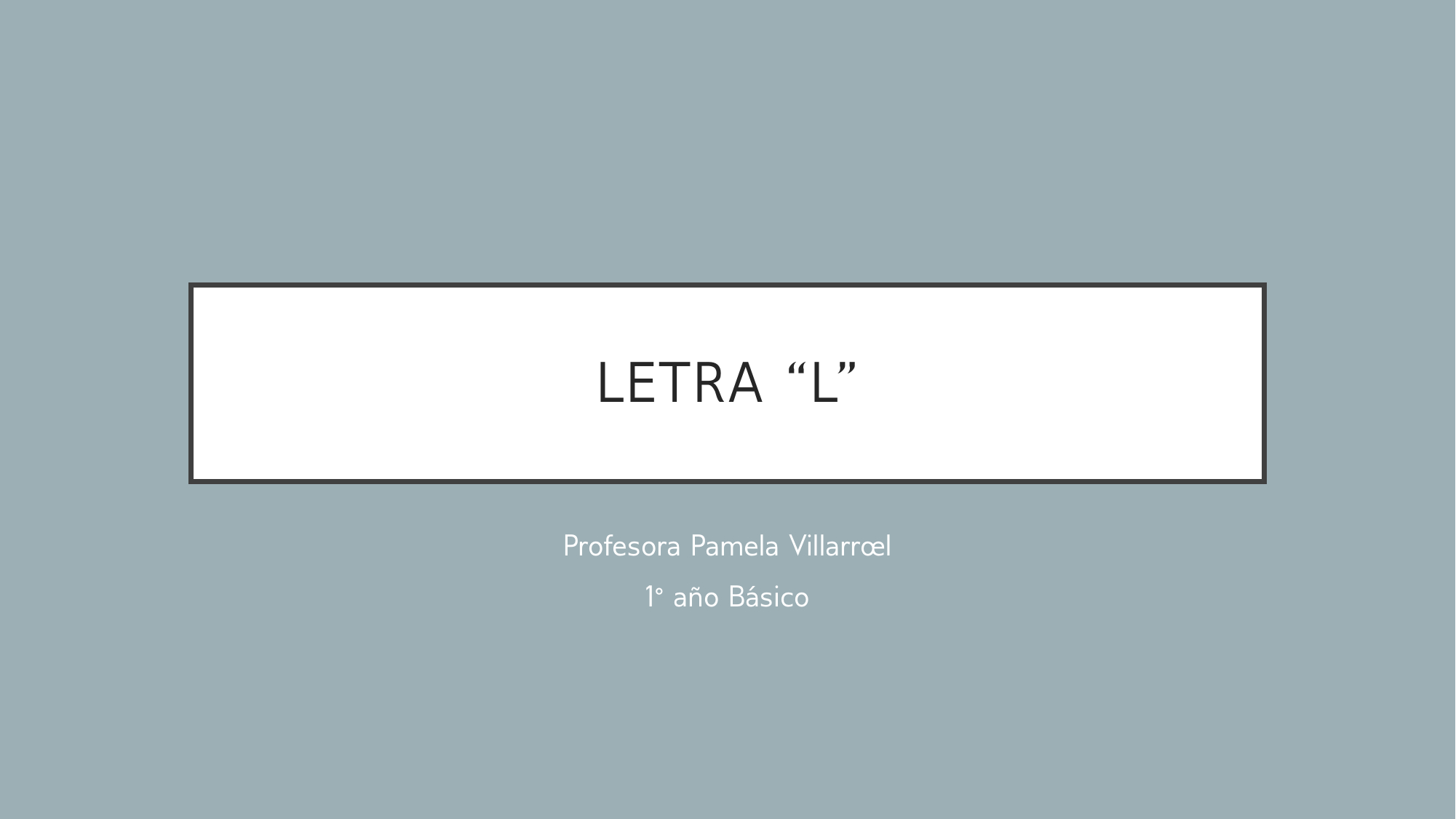

# Letra “l”
Profesora Pamela Villarroel
1° año Básico